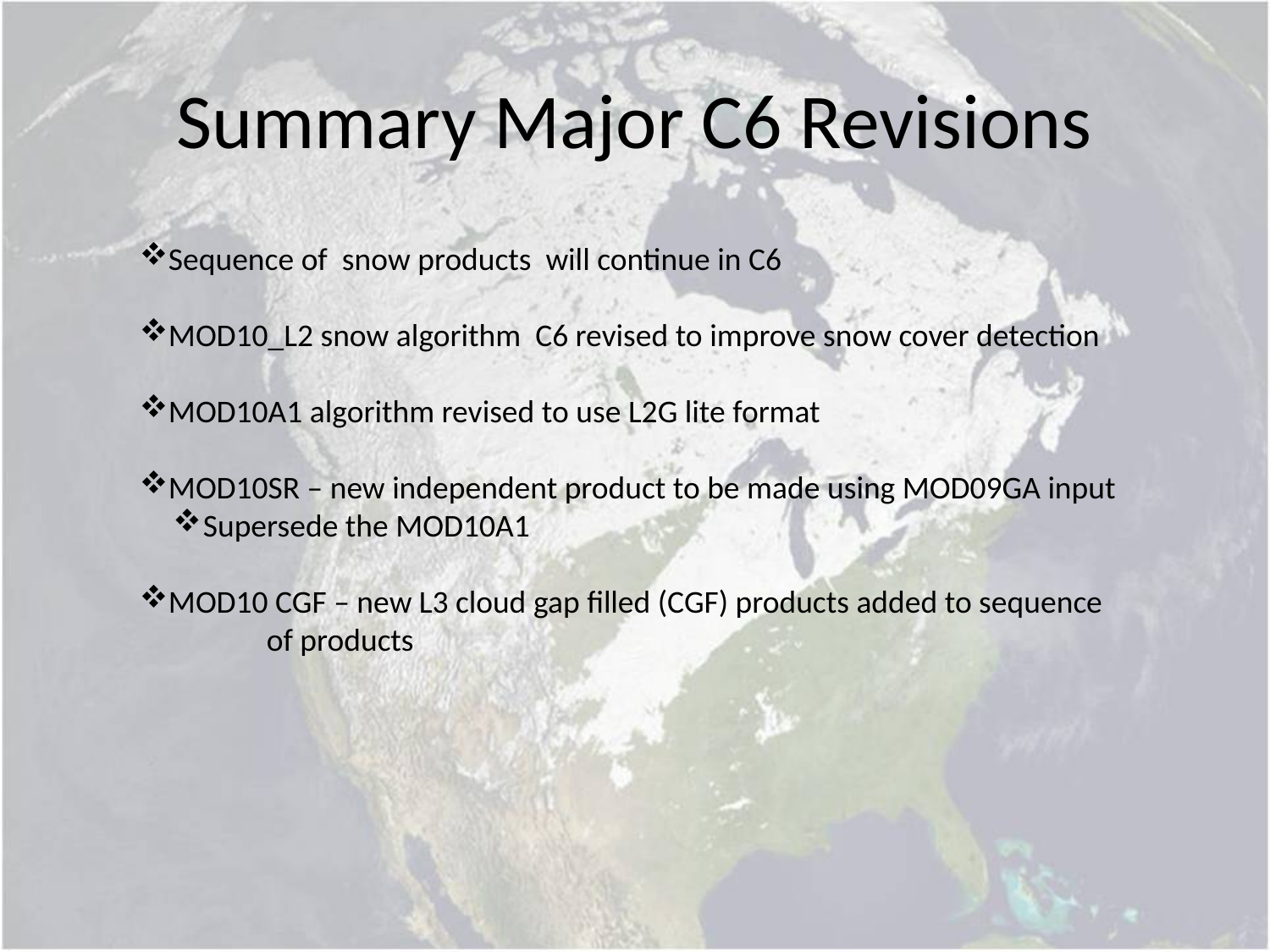

# Summary Major C6 Revisions
Sequence of  snow products  will continue in C6

MOD10_L2 snow algorithm  C6 revised to improve snow cover detection

MOD10A1 algorithm revised to use L2G lite format

MOD10SR – new independent product to be made using MOD09GA input
Supersede the MOD10A1

MOD10 CGF – new L3 cloud gap filled (CGF) products added to sequence 	of products